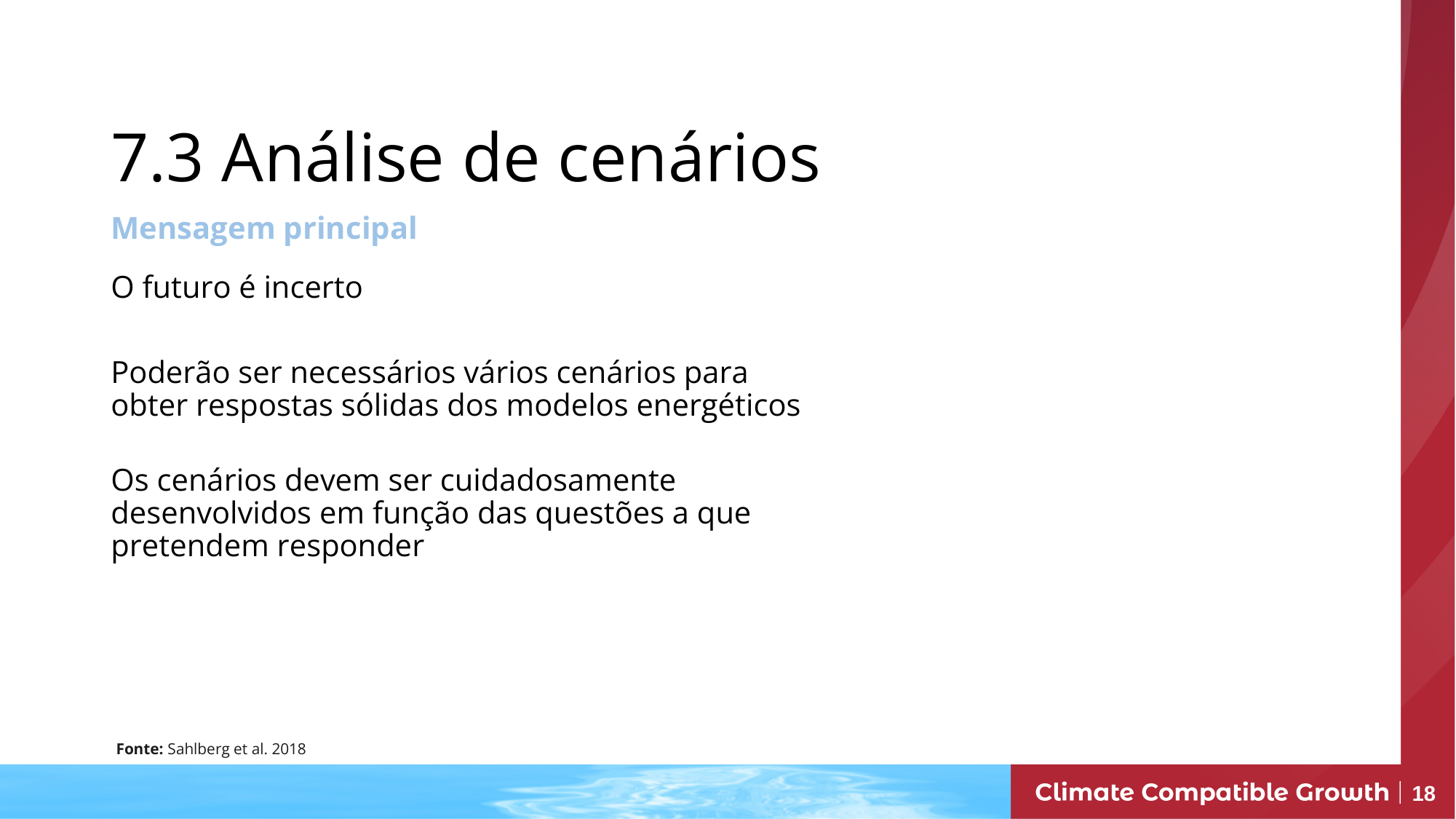

7.3 Análise de cenários
Mensagem principal
O futuro é incerto

Poderão ser necessários vários cenários para obter respostas sólidas dos modelos energéticos
Os cenários devem ser cuidadosamente desenvolvidos em função das questões a que pretendem responder

Fonte: Sahlberg et al. 2018